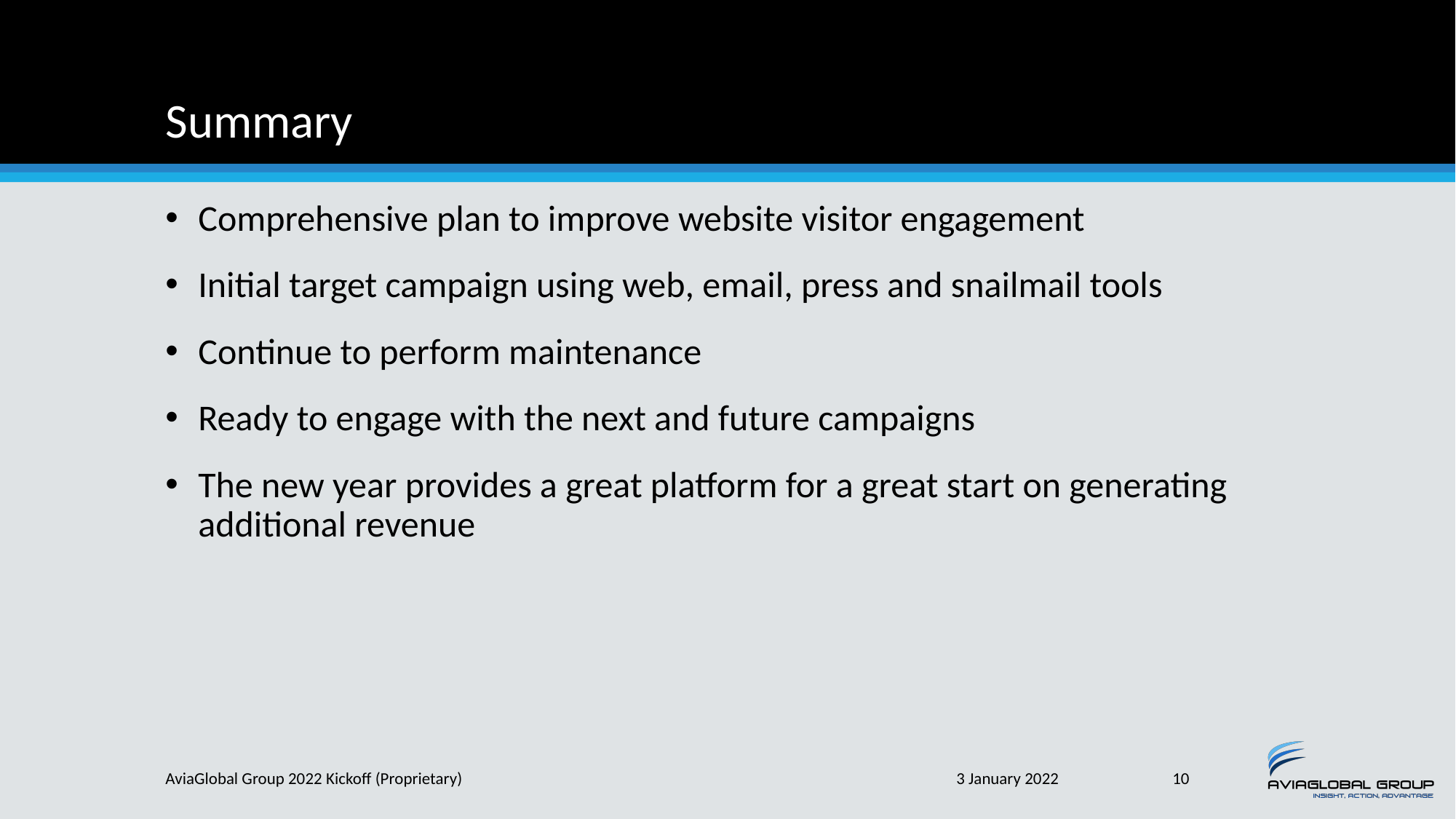

# Summary
Comprehensive plan to improve website visitor engagement
Initial target campaign using web, email, press and snailmail tools
Continue to perform maintenance
Ready to engage with the next and future campaigns
The new year provides a great platform for a great start on generating additional revenue
AviaGlobal Group 2022 Kickoff (Proprietary)
3 January 2022
10